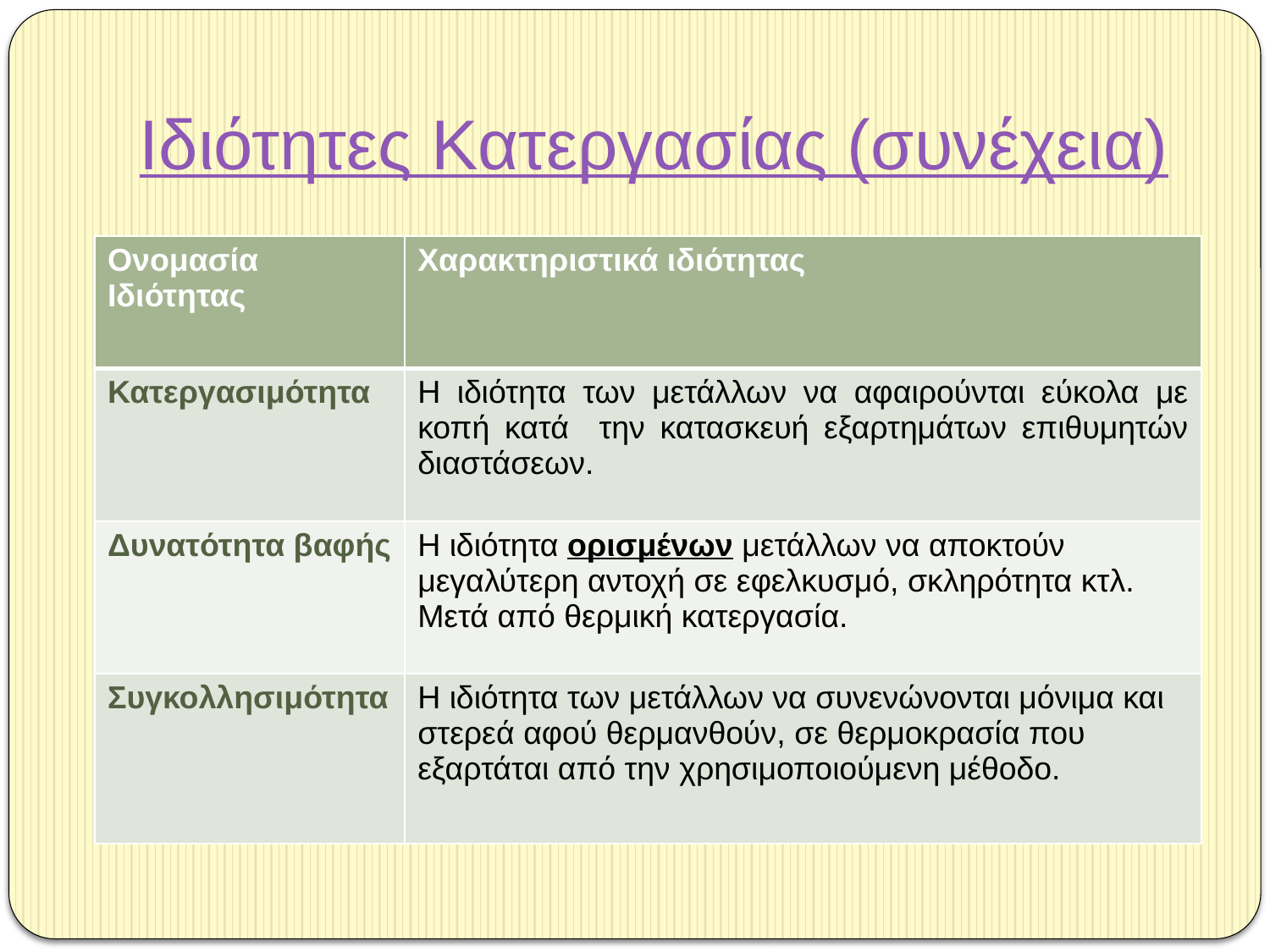

# Ιδιότητες Κατεργασίας (συνέχεια)
| Ονομασία Ιδιότητας | Χαρακτηριστικά ιδιότητας |
| --- | --- |
| Κατεργασιμότητα | Η ιδιότητα των μετάλλων να αφαιρούνται εύκολα με κοπή κατά την κατασκευή εξαρτημάτων επιθυμητών διαστάσεων. |
| Δυνατότητα βαφής | Η ιδιότητα ορισμένων μετάλλων να αποκτούν μεγαλύτερη αντοχή σε εφελκυσμό, σκληρότητα κτλ. Μετά από θερμική κατεργασία. |
| Συγκολλησιμότητα | Η ιδιότητα των μετάλλων να συνενώνονται μόνιμα και στερεά αφού θερμανθούν, σε θερμοκρασία που εξαρτάται από την χρησιμοποιούμενη μέθοδο. |